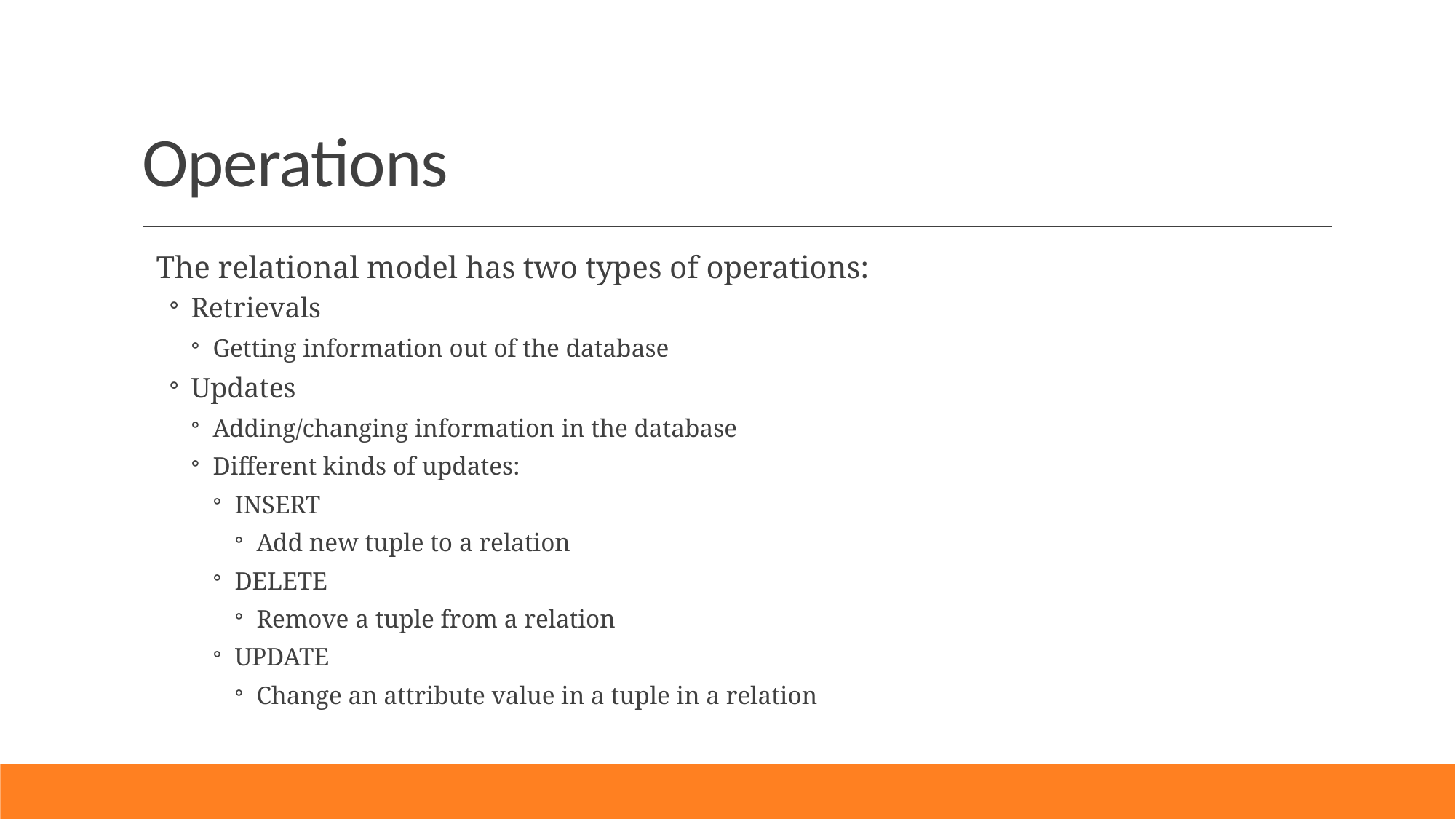

# Operations
The relational model has two types of operations:
Retrievals
Getting information out of the database
Updates
Adding/changing information in the database
Different kinds of updates:
INSERT
Add new tuple to a relation
DELETE
Remove a tuple from a relation
UPDATE
Change an attribute value in a tuple in a relation